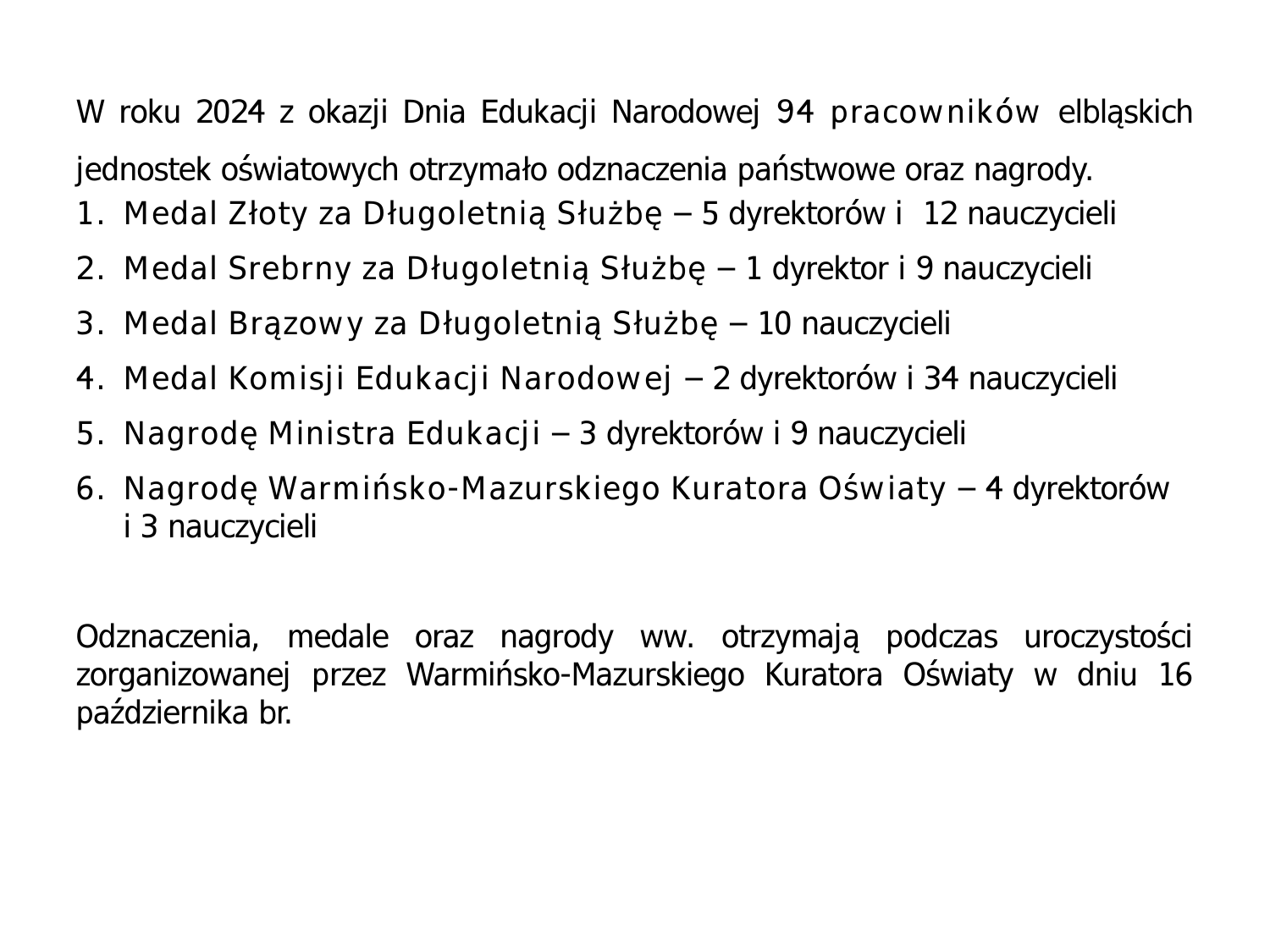

W roku 2024 z okazji Dnia Edukacji Narodowej 94 pracowników elbląskich jednostek oświatowych otrzymało odznaczenia państwowe oraz nagrody.
Medal Złoty za Długoletnią Służbę – 5 dyrektorów i  12 nauczycieli
Medal Srebrny za Długoletnią Służbę – 1 dyrektor i 9 nauczycieli
Medal Brązowy za Długoletnią Służbę – 10 nauczycieli
Medal Komisji Edukacji Narodowej – 2 dyrektorów i 34 nauczycieli
Nagrodę Ministra Edukacji – 3 dyrektorów i 9 nauczycieli
Nagrodę Warmińsko-Mazurskiego Kuratora Oświaty – 4 dyrektorów
i 3 nauczycieli

Odznaczenia, medale oraz nagrody ww. otrzymają podczas uroczystości zorganizowanej przez Warmińsko-Mazurskiego Kuratora Oświaty w dniu 16 października br.